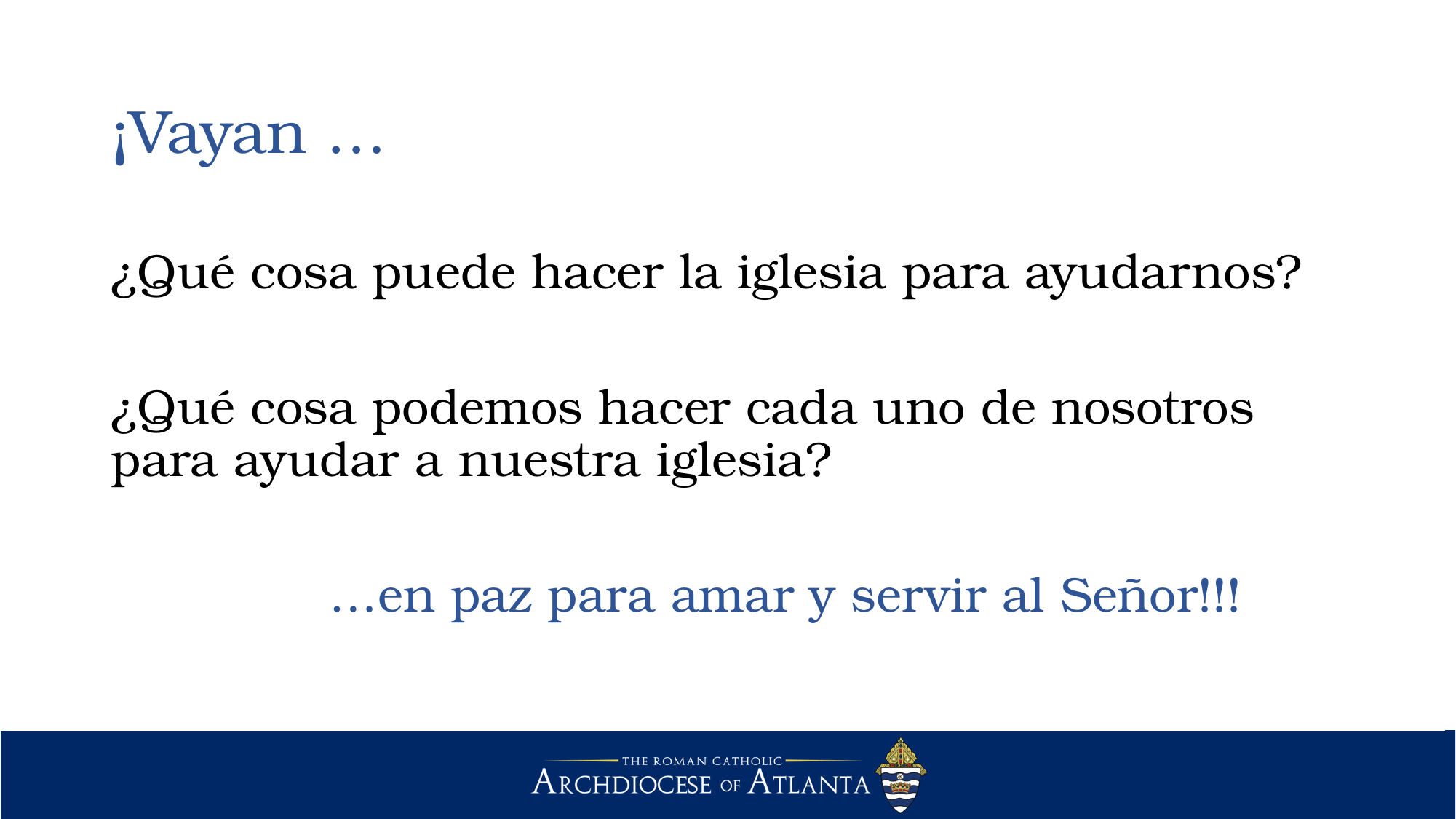

# ¡Vayan …
¿Qué cosa puede hacer la iglesia para ayudarnos?

¿Qué cosa podemos hacer cada uno de nosotros para ayudar a nuestra iglesia?

		…en paz para amar y servir al Señor!!!